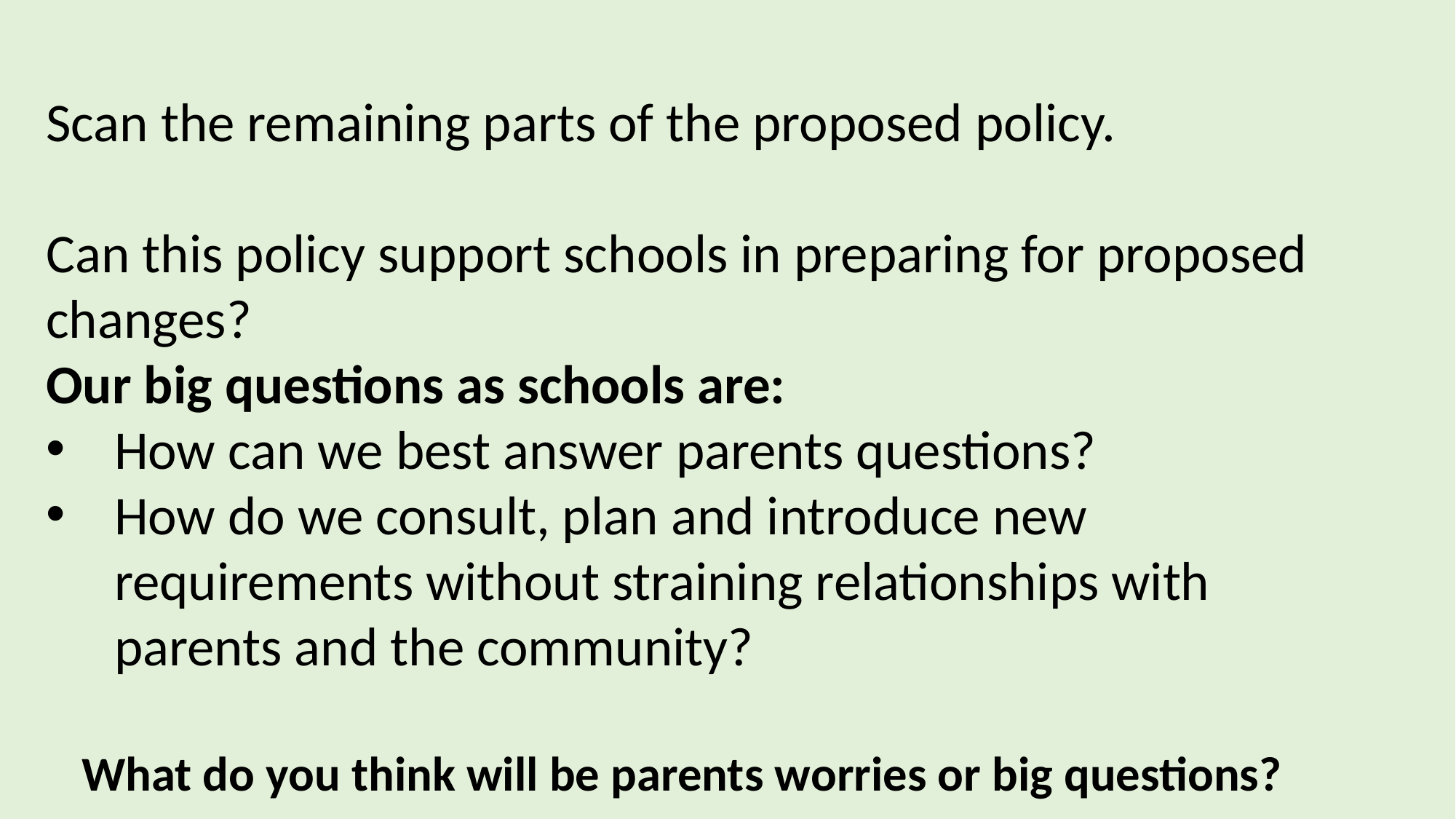

Scan the remaining parts of the proposed policy.

Can this policy support schools in preparing for proposed changes?
Our big questions as schools are:
How can we best answer parents questions?
How do we consult, plan and introduce new requirements without straining relationships with parents and the community?

What do you think will be parents worries or big questions?